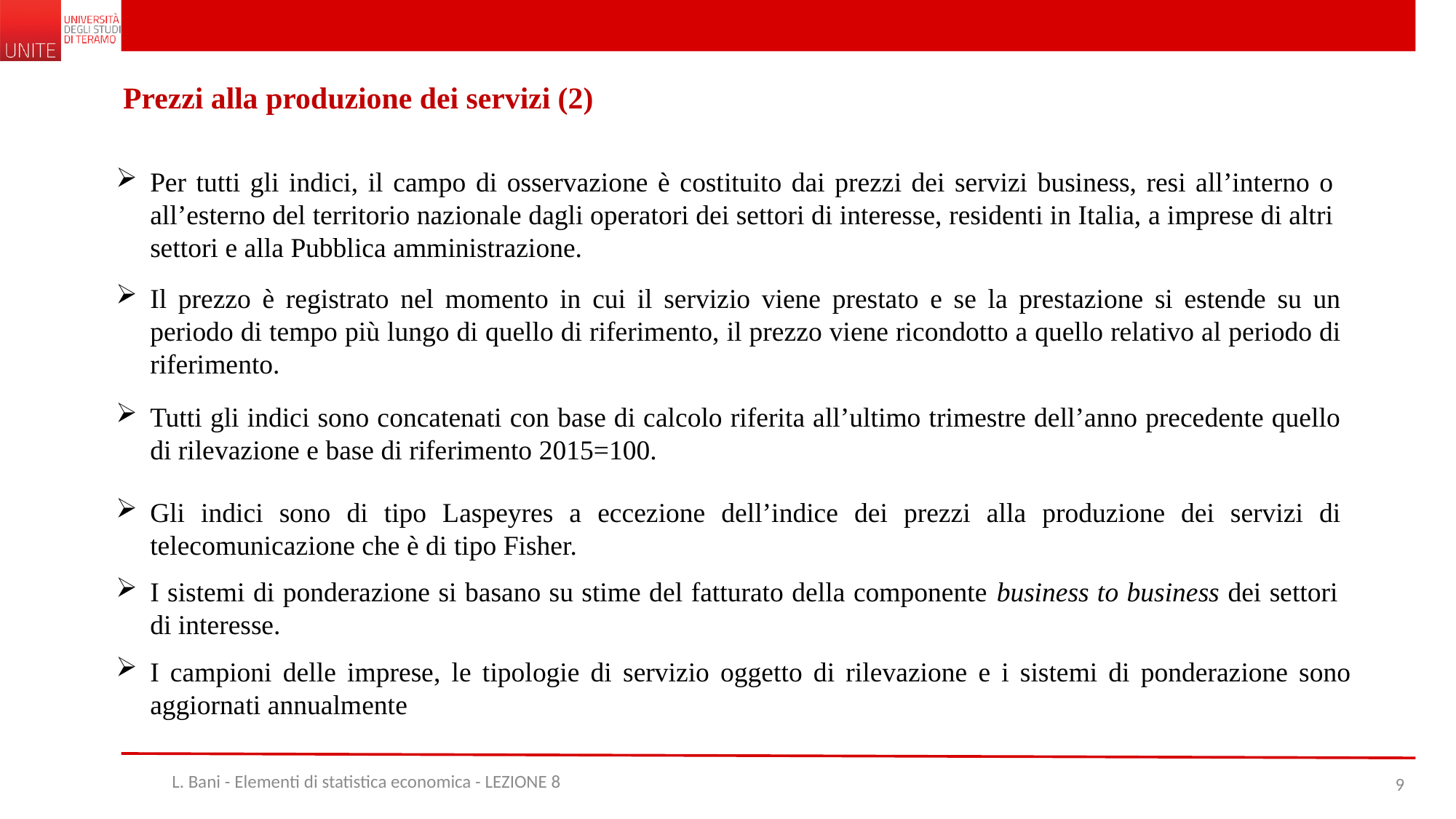

Prezzi alla produzione dei servizi (2)
Per tutti gli indici, il campo di osservazione è costituito dai prezzi dei servizi business, resi all’interno o all’esterno del territorio nazionale dagli operatori dei settori di interesse, residenti in Italia, a imprese di altri settori e alla Pubblica amministrazione.
Il prezzo è registrato nel momento in cui il servizio viene prestato e se la prestazione si estende su un periodo di tempo più lungo di quello di riferimento, il prezzo viene ricondotto a quello relativo al periodo di riferimento.
Tutti gli indici sono concatenati con base di calcolo riferita all’ultimo trimestre dell’anno precedente quello di rilevazione e base di riferimento 2015=100.
Gli indici sono di tipo Laspeyres a eccezione dell’indice dei prezzi alla produzione dei servizi di telecomunicazione che è di tipo Fisher.
I sistemi di ponderazione si basano su stime del fatturato della componente business to business dei settori di interesse.
I campioni delle imprese, le tipologie di servizio oggetto di rilevazione e i sistemi di ponderazione sono aggiornati annualmente
L. Bani - Elementi di statistica economica - LEZIONE 8
9